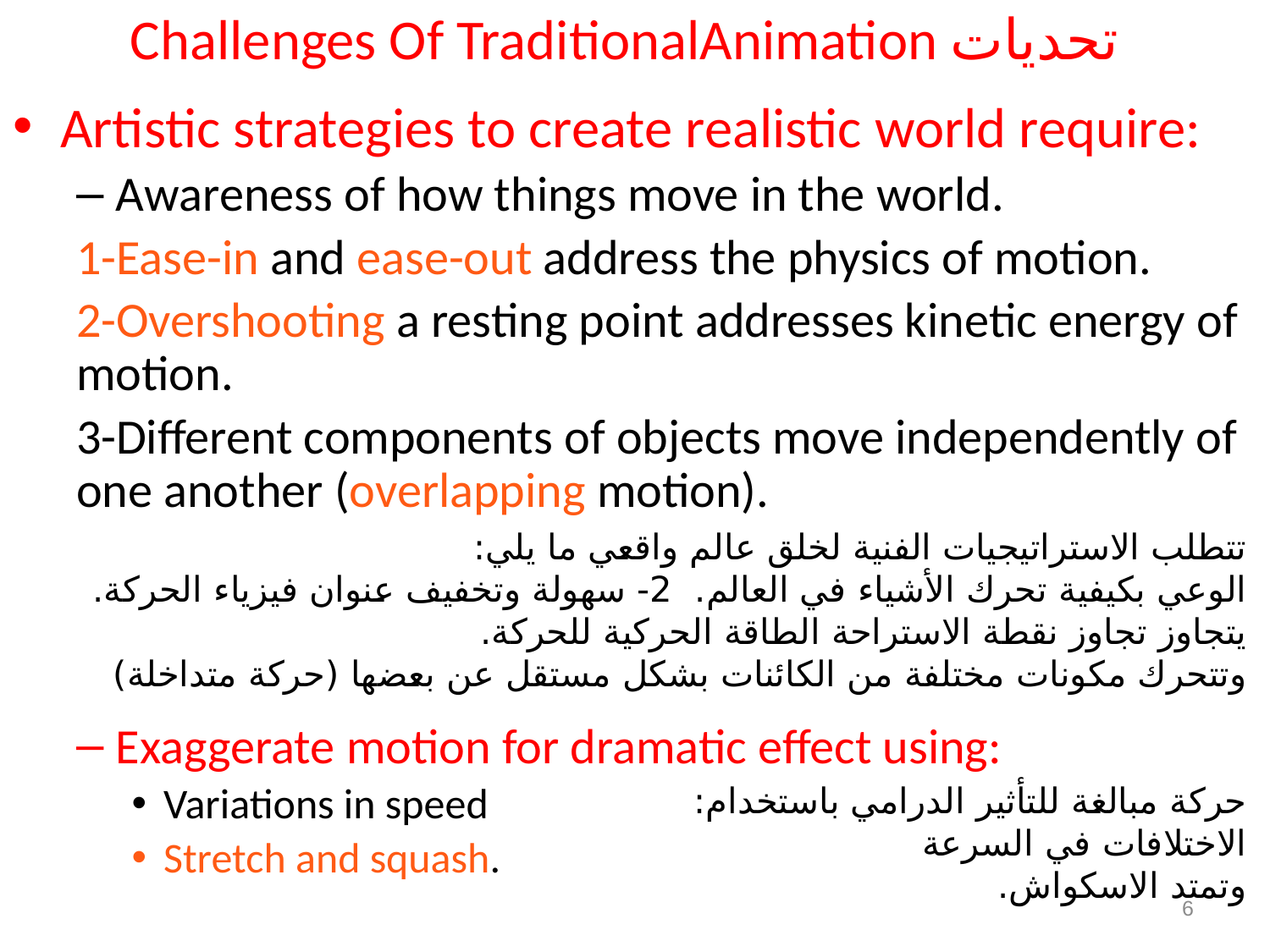

Challenges Of TraditionalAnimation تحديات
Artistic strategies to create realistic world require:
Awareness of how things move in the world.
1-Ease-in and ease-out address the physics of motion.
2-Overshooting a resting point addresses kinetic energy of motion.
3-Different components of objects move independently of one another (overlapping motion).

Exaggerate motion for dramatic effect using:
Variations in speed
Stretch and squash.
تتطلب الاستراتيجيات الفنية لخلق عالم واقعي ما يلي:
الوعي بكيفية تحرك الأشياء في العالم.  2- سهولة وتخفيف عنوان فيزياء الحركة.
يتجاوز تجاوز نقطة الاستراحة الطاقة الحركية للحركة.
وتتحرك مكونات مختلفة من الكائنات بشكل مستقل عن بعضها (حركة متداخلة)

حركة مبالغة للتأثير الدرامي باستخدام:
الاختلافات في السرعة
وتمتد الاسكواش.
6